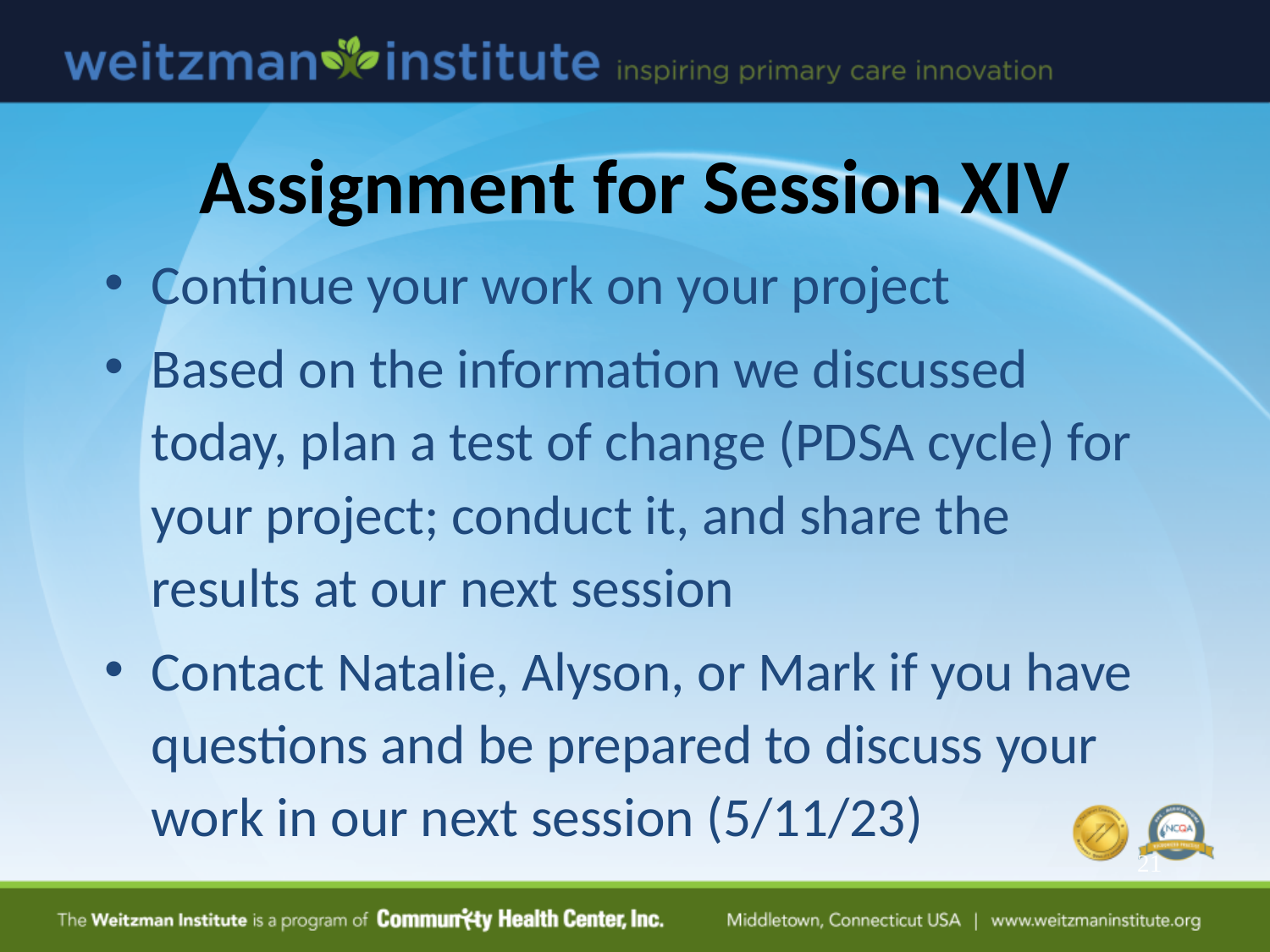

# Assignment for Session XIV
Continue your work on your project
Based on the information we discussed today, plan a test of change (PDSA cycle) for your project; conduct it, and share the results at our next session
Contact Natalie, Alyson, or Mark if you have questions and be prepared to discuss your work in our next session (5/11/23)
21